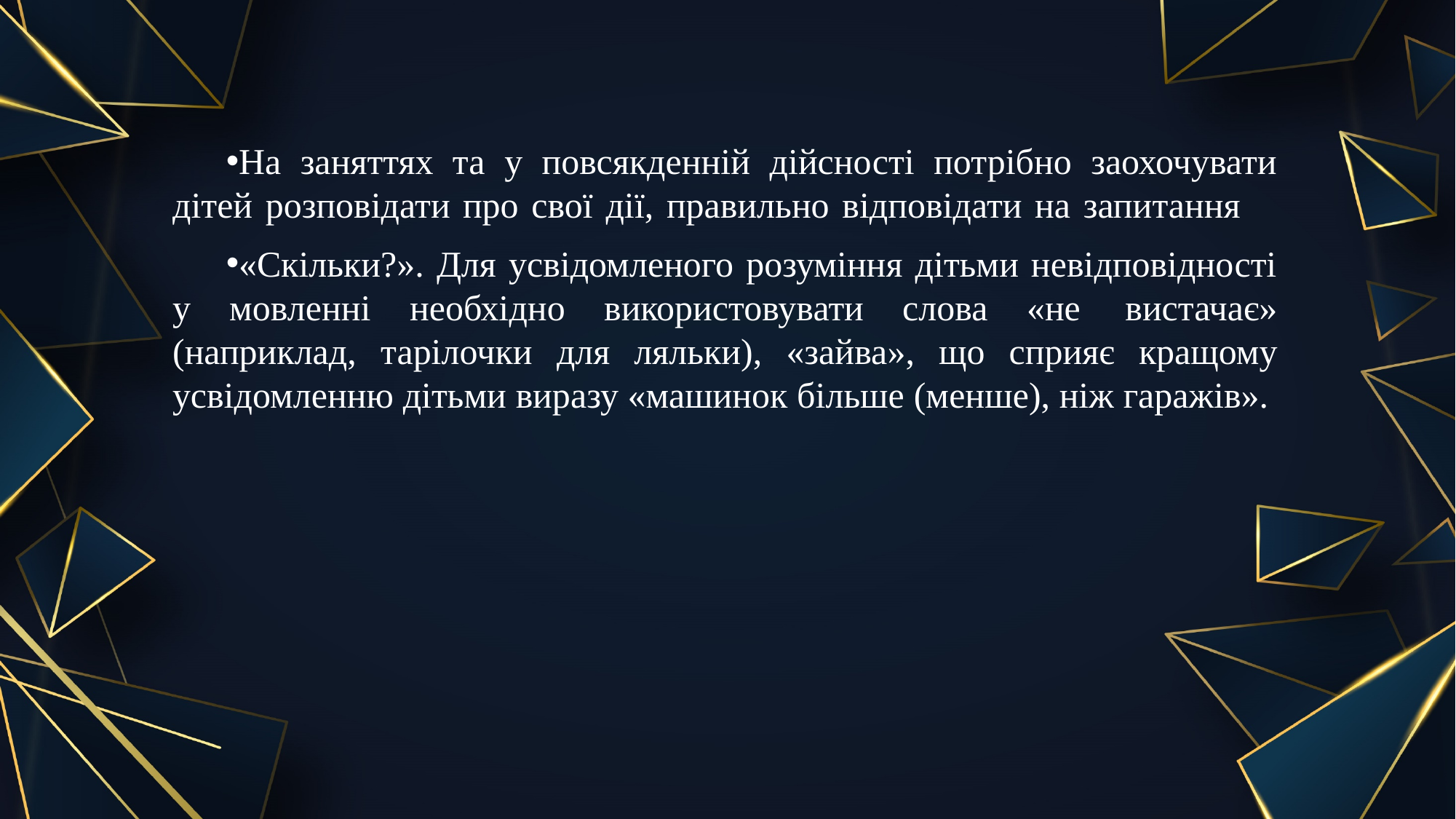

На заняттях та у повсякденній дійсності потрібно заохочувати дітей розповідати про свої дії, правильно відповідати на запитання
«Скільки?». Для усвідомленого розуміння дітьми невідповідності у мовленні необхідно використовувати слова «не вистачає» (наприклад, тарілочки для ляльки), «зайва», що сприяє кращому усвідомленню дітьми виразу «машинок більше (менше), ніж гаражів».